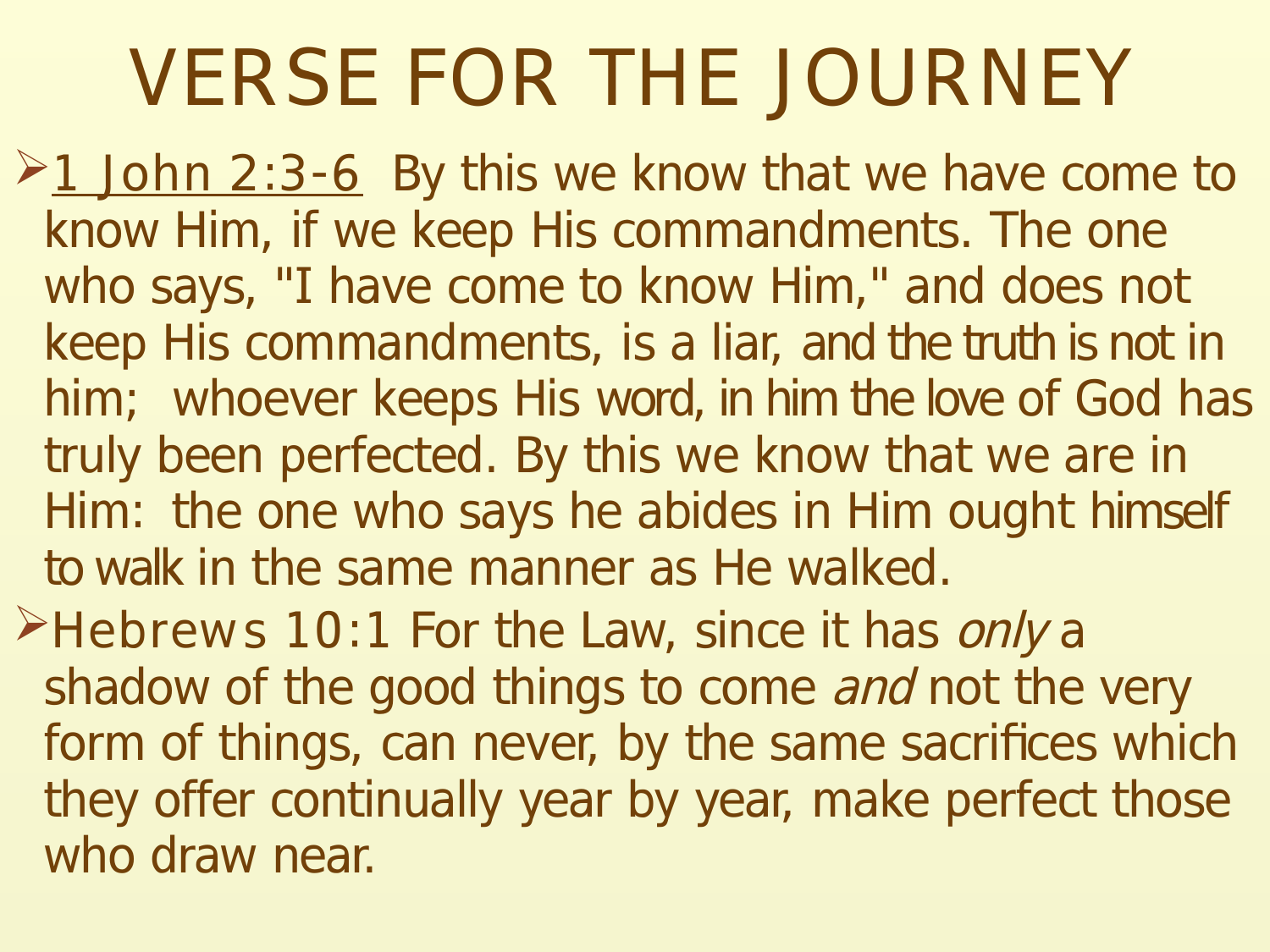

# VERSE FOR THE JOURNEY
1 John 2:3-6  By this we know that we have come to know Him, if we keep His commandments. The one who says, "I have come to know Him," and does not keep His commandments, is a liar, and the truth is not in him;  whoever keeps His word, in him the love of God has truly been perfected. By this we know that we are in Him:  the one who says he abides in Him ought himself to walk in the same manner as He walked.
Hebrews 10:1 For the Law, since it has only a shadow of the good things to come and not the very form of things, can never, by the same sacrifices which they offer continually year by year, make perfect those who draw near.